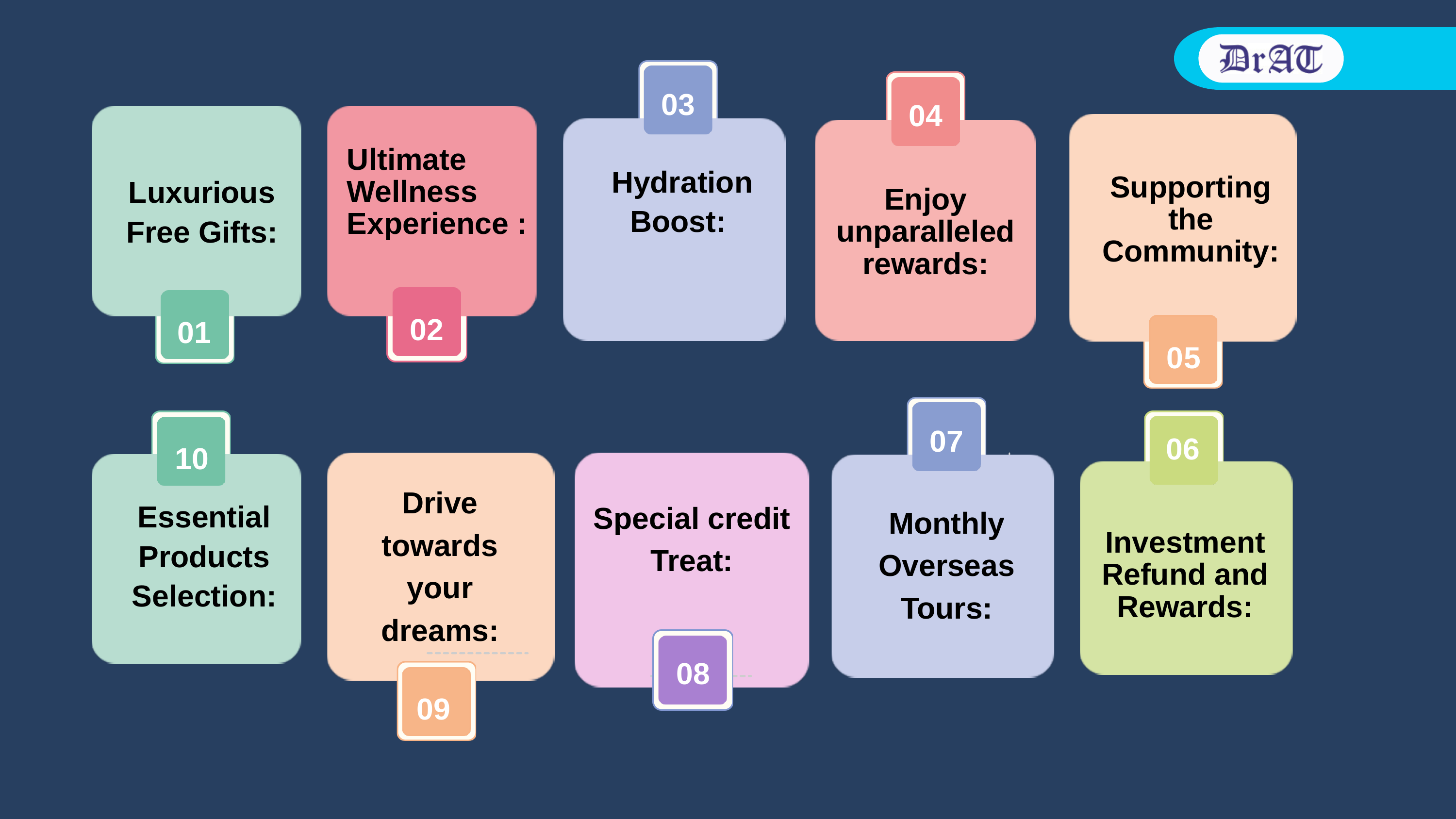

03

 Hydration Boost:

04

Enjoy unparalleled rewards:

Luxurious Free Gifts:

01

Ultimate Wellness Experience :

02

Supporting the Community:

05

07

Monthly Overseas Tours:

10

Essential Products Selection:

06

Investment Refund and Rewards:

Drive towards your dreams:

09

Special credit Treat:

08